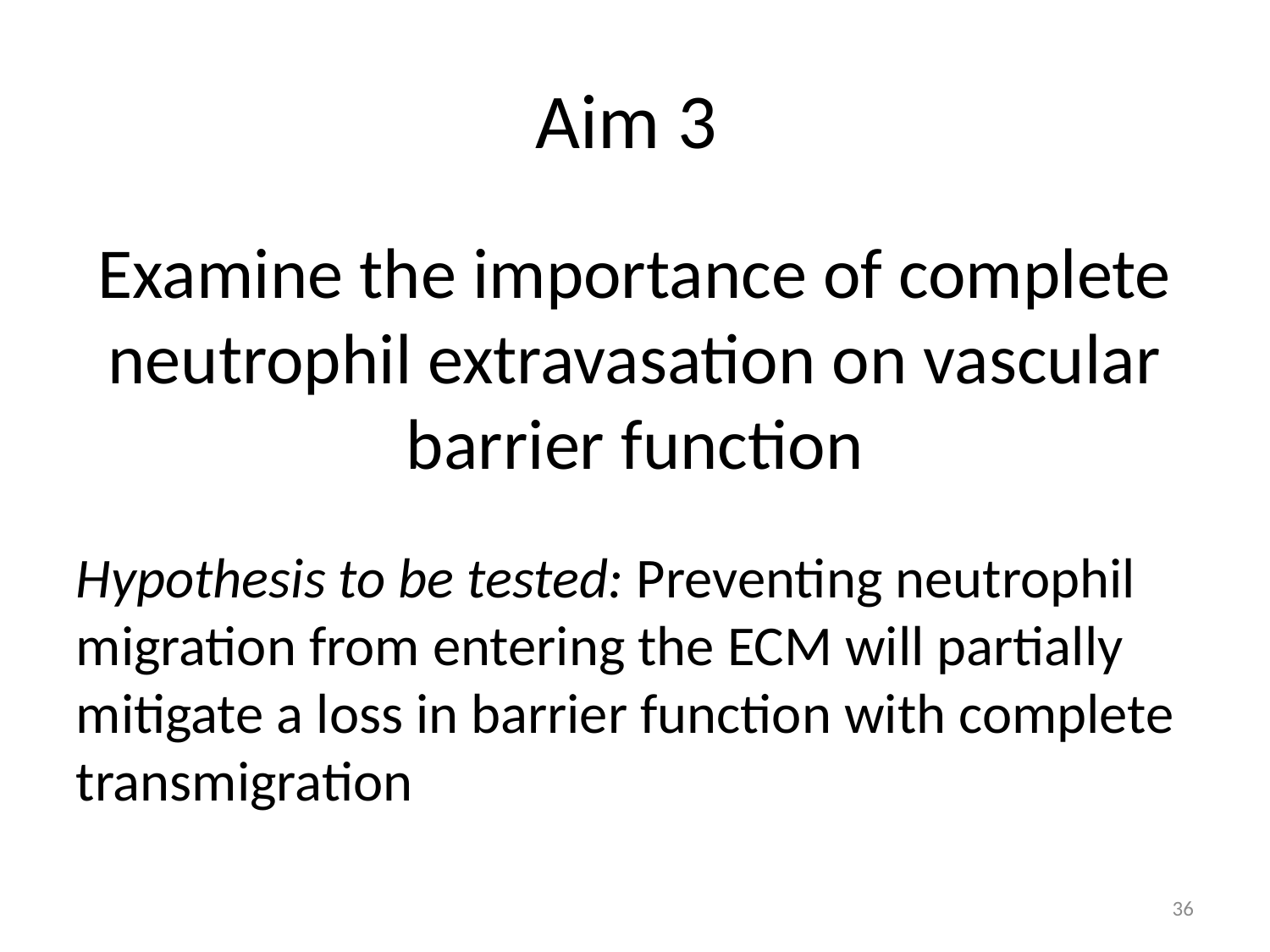

# Aim 3
Examine the importance of complete neutrophil extravasation on vascular barrier function
Hypothesis to be tested: Preventing neutrophil migration from entering the ECM will partially mitigate a loss in barrier function with complete transmigration
36